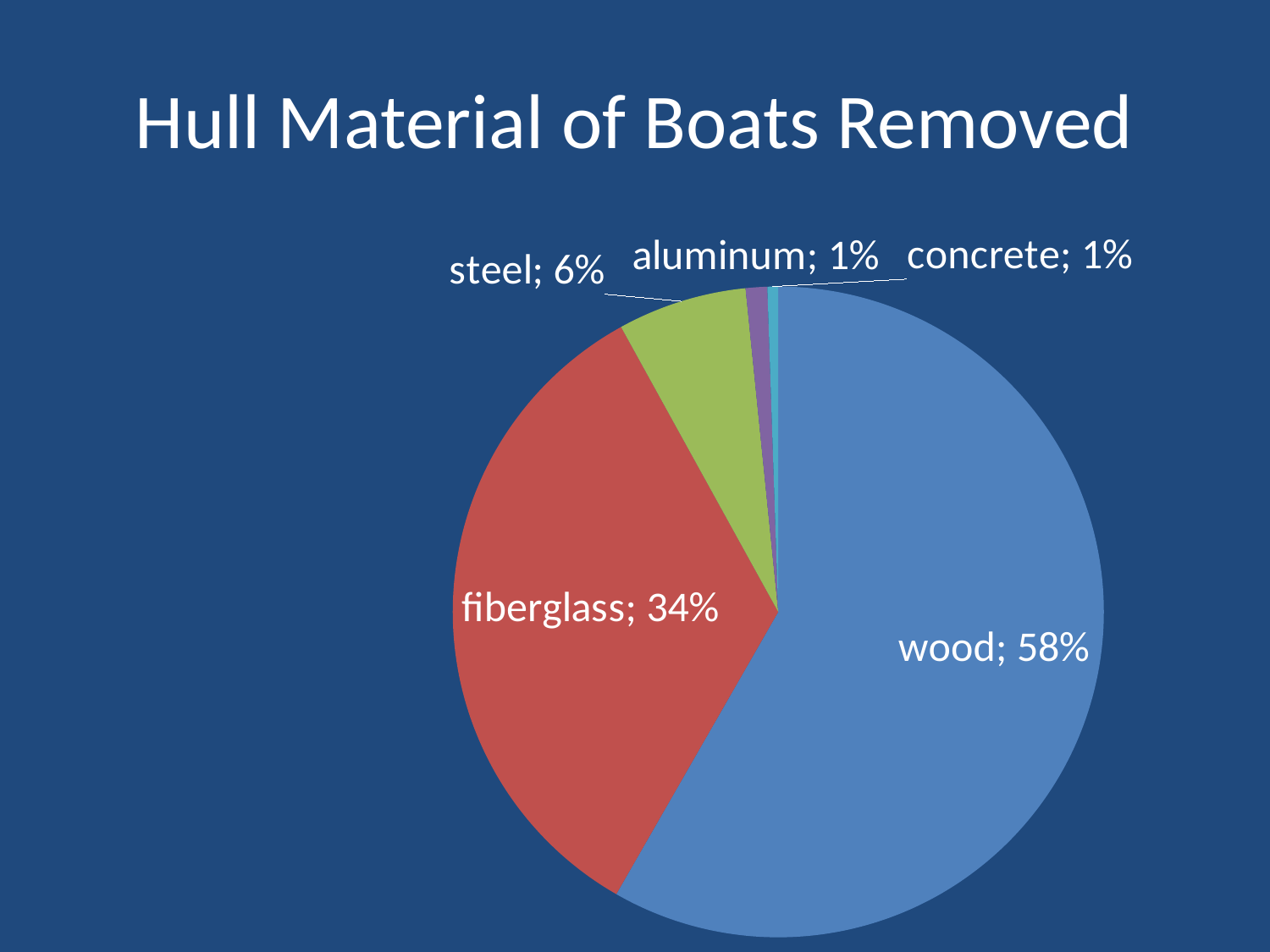

# Hull Material of Boats Removed

### Chart

| Category |  |
|---|---|
| wood | 0.5828877005347597 |
| fiberglass | 0.3368983957219265 |
| steel | 0.0641711229946524 |
| aluminum | 0.010695187165775407 |
| concrete | 0.005347593582887712 |